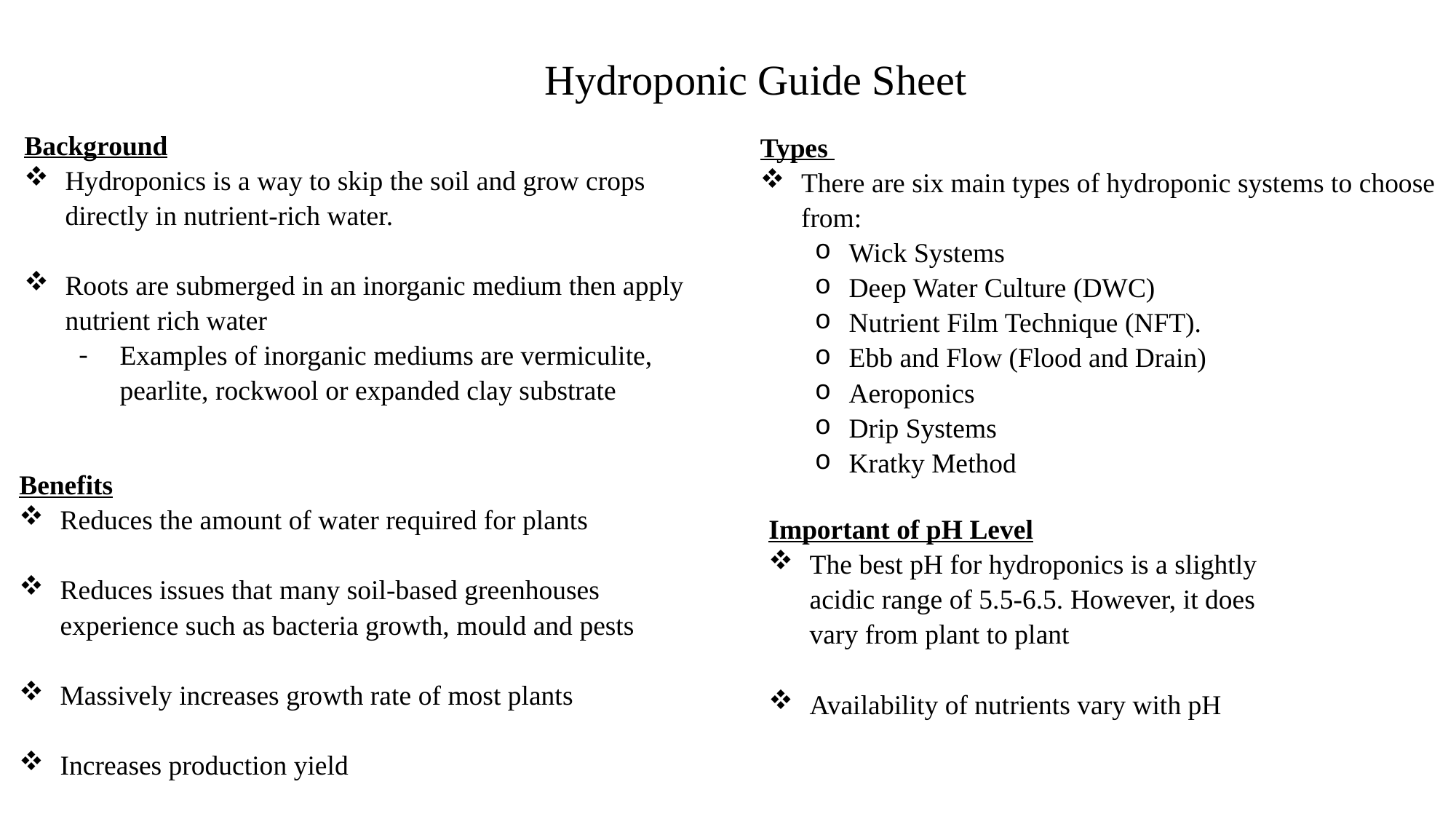

Hydroponic Guide Sheet
Background
Hydroponics is a way to skip the soil and grow crops directly in nutrient-rich water.

Roots are submerged in an inorganic medium then apply nutrient rich water
Examples of inorganic mediums are vermiculite, pearlite, rockwool or expanded clay substrate

Types
There are six main types of hydroponic systems to choose from:
Wick Systems
Deep Water Culture (DWC)
Nutrient Film Technique (NFT).
Ebb and Flow (Flood and Drain)
Aeroponics
Drip Systems
Kratky Method

Benefits
Reduces the amount of water required for plants

Reduces issues that many soil-based greenhouses experience such as bacteria growth, mould and pests

Massively increases growth rate of most plants

Increases production yield

Important of pH Level
The best pH for hydroponics is a slightly acidic range of 5.5-6.5. However, it does vary from plant to plant

Availability of nutrients vary with pH